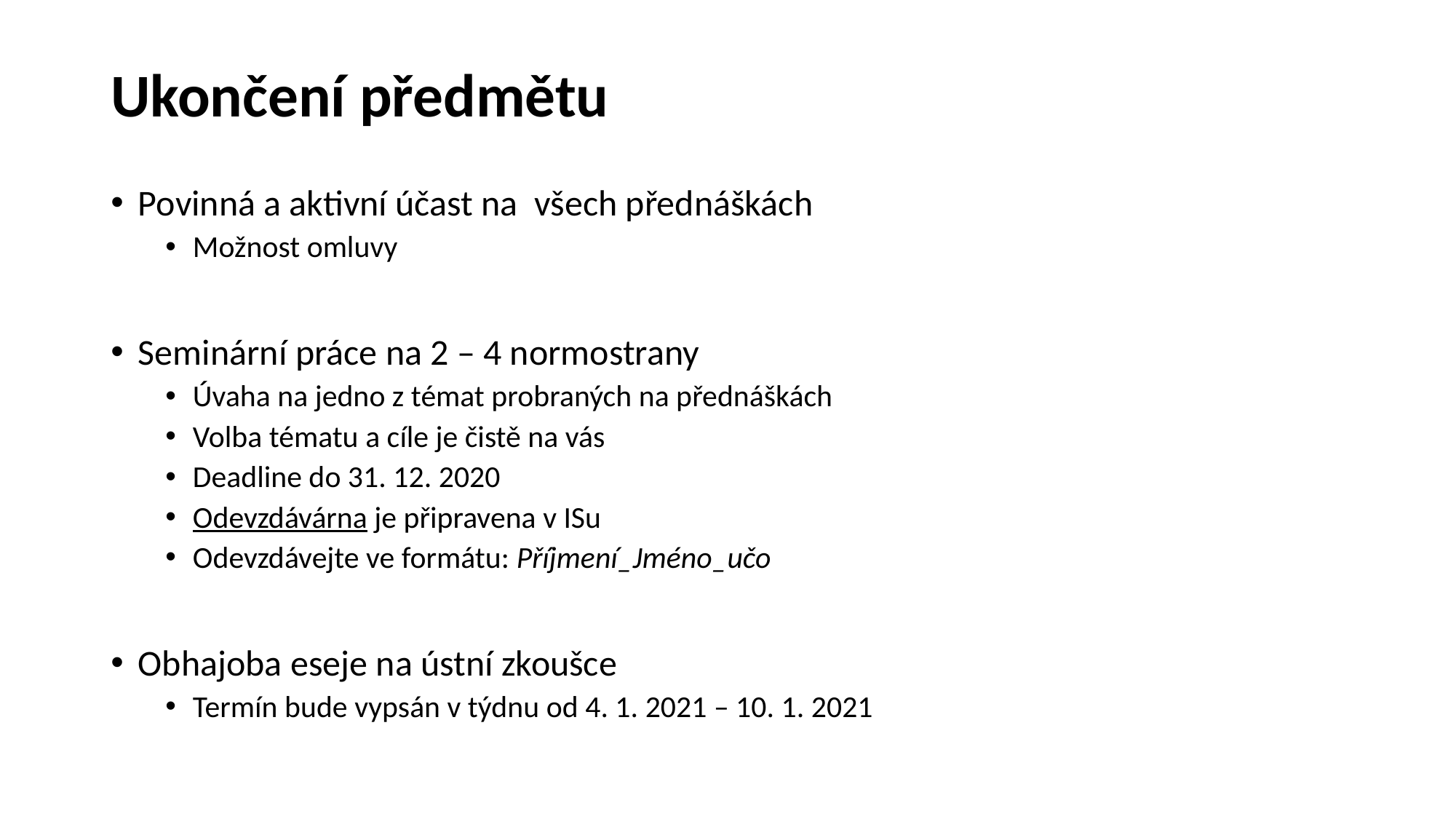

Ukončení předmětu
Povinná a aktivní účast na  všech přednáškách
Možnost omluvy

Seminární práce na 2 – 4 normostrany
Úvaha na jedno z témat probraných na přednáškách
Volba tématu a cíle je čistě na vás
Deadline do 31. 12. 2020
Odevzdávárna je připravena v ISu
Odevzdávejte ve formátu: Příjmení_Jméno_učo

Obhajoba eseje na ústní zkoušce
Termín bude vypsán v týdnu od 4. 1. 2021 – 10. 1. 2021